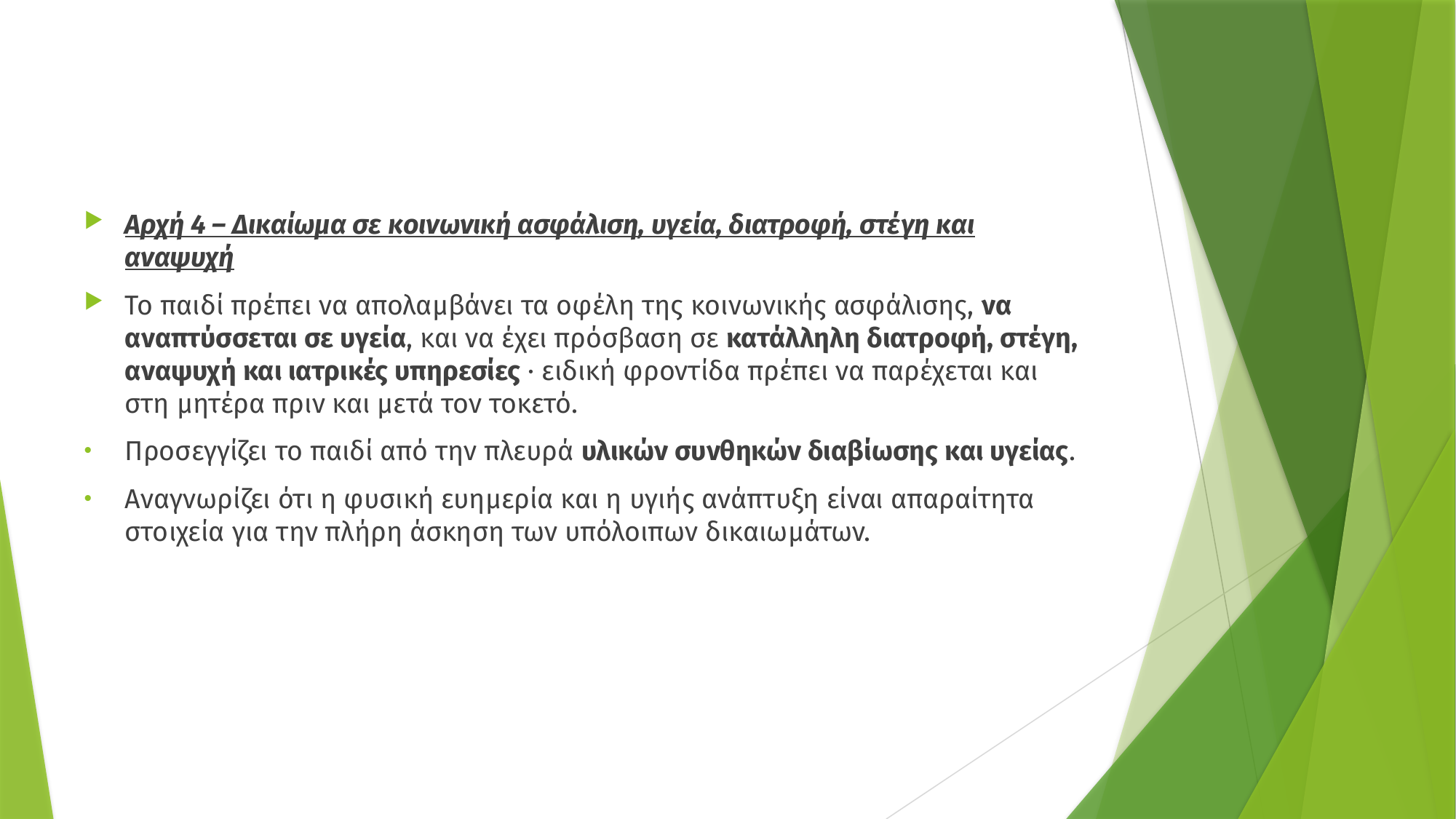

Αρχή 4 – Δικαίωμα σε κοινωνική ασφάλιση, υγεία, διατροφή, στέγη και αναψυχή
Το παιδί πρέπει να απολαμβάνει τα οφέλη της κοινωνικής ασφάλισης, να αναπτύσσεται σε υγεία, και να έχει πρόσβαση σε κατάλληλη διατροφή, στέγη, αναψυχή και ιατρικές υπηρεσίες · ειδική φροντίδα πρέπει να παρέχεται και στη μητέρα πριν και μετά τον τοκετό.
Προσεγγίζει το παιδί από την πλευρά υλικών συνθηκών διαβίωσης και υγείας.
Αναγνωρίζει ότι η φυσική ευημερία και η υγιής ανάπτυξη είναι απαραίτητα στοιχεία για την πλήρη άσκηση των υπόλοιπων δικαιωμάτων.